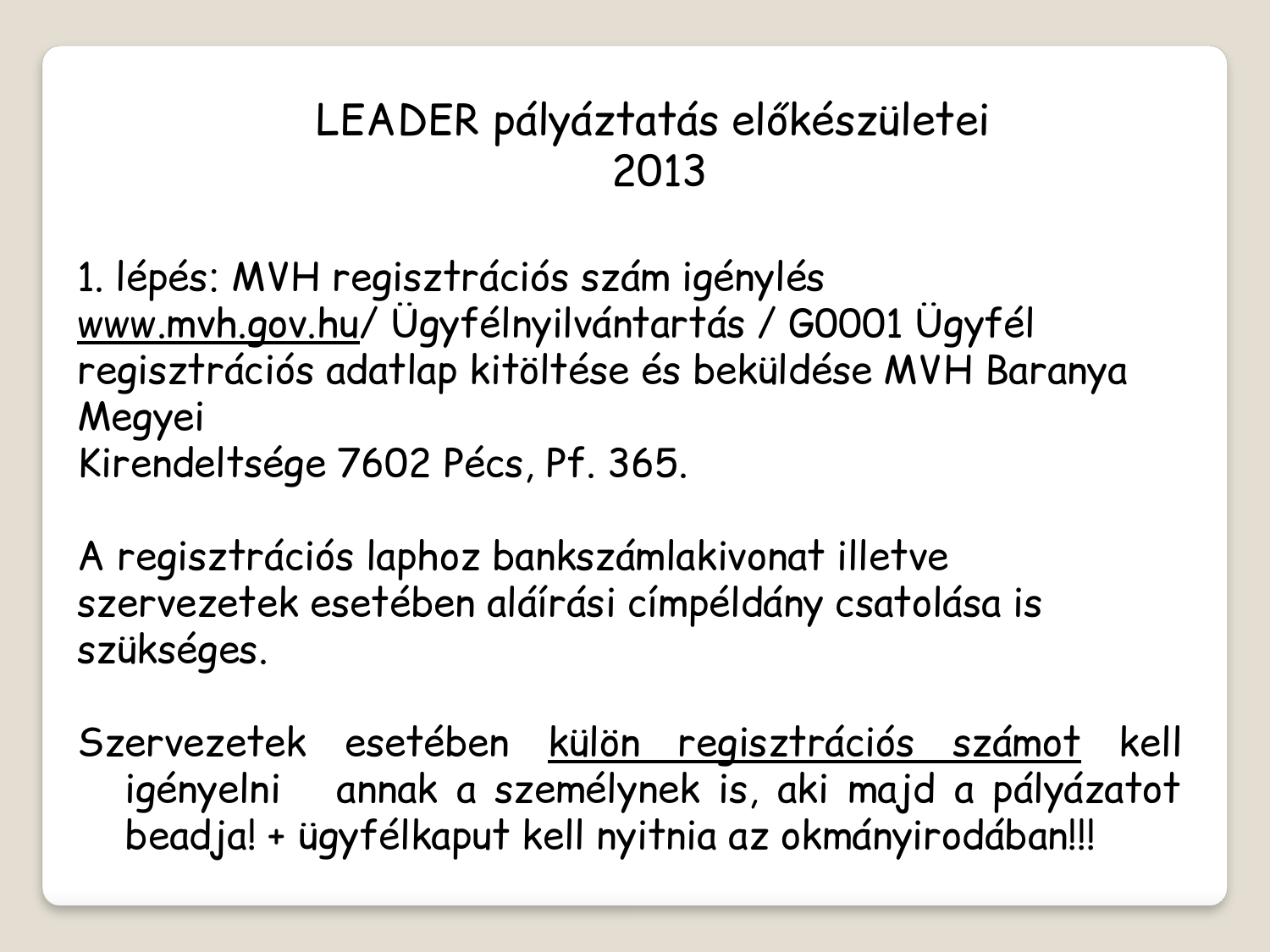

LEADER pályáztatás előkészületei
2013
1. lépés: MVH regisztrációs szám igénylés
www.mvh.gov.hu/ Ügyfélnyilvántartás / G0001 Ügyfél
regisztrációs adatlap kitöltése és beküldése MVH Baranya
Megyei
Kirendeltsége 7602 Pécs, Pf. 365.

A regisztrációs laphoz bankszámlakivonat illetve
szervezetek esetében aláírási címpéldány csatolása is
szükséges.

Szervezetek esetében külön regisztrációs számot kell igényelni   annak a személynek is, aki majd a pályázatot beadja! + ügyfélkaput kell nyitnia az okmányirodában!!!